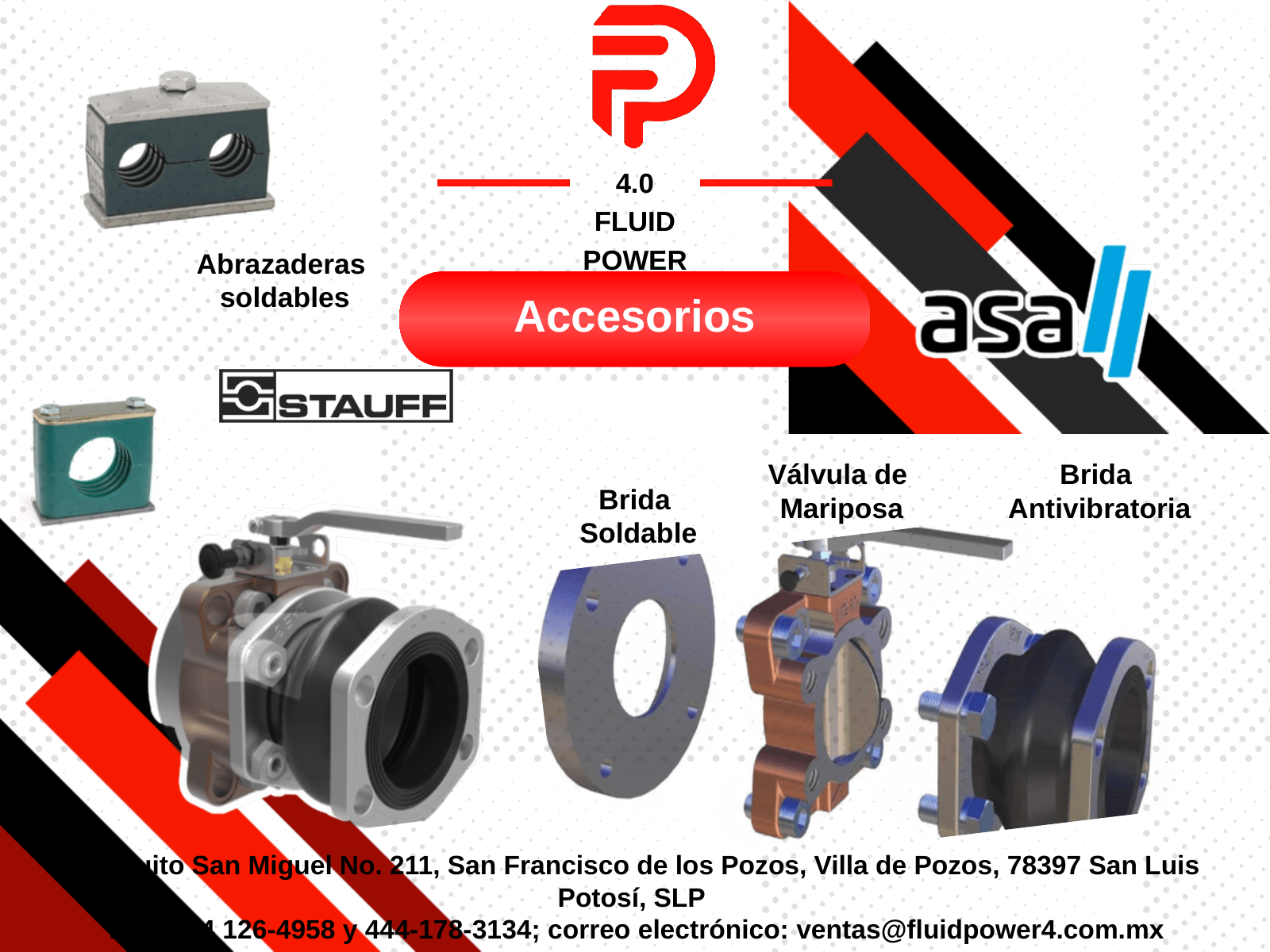

4.0
FLUID POWER

Abrazaderas
soldables

Accesorios

Válvula de
Mariposa
Brida
Antivibratoria
Brida
Soldable

  Circuito San Miguel No. 211, San Francisco de los Pozos, Villa de Pozos, 78397 San Luis Potosí, SLP
Tels. 444 126-4958 y 444-178-3134; correo electrónico: ventas@fluidpower4.com.mx